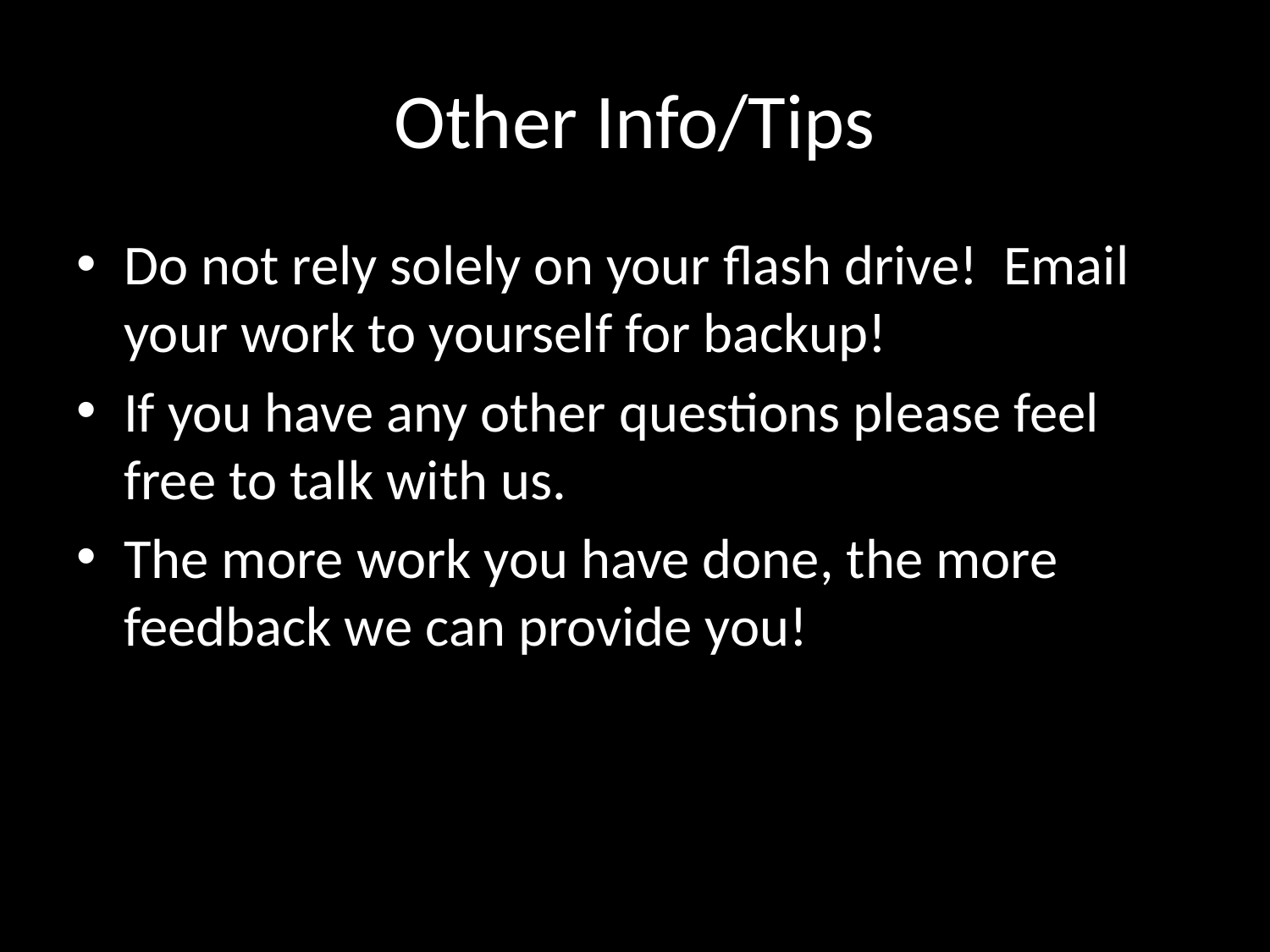

# Other Info/Tips
Do not rely solely on your flash drive!  Email your work to yourself for backup!
If you have any other questions please feel free to talk with us.
The more work you have done, the more feedback we can provide you!